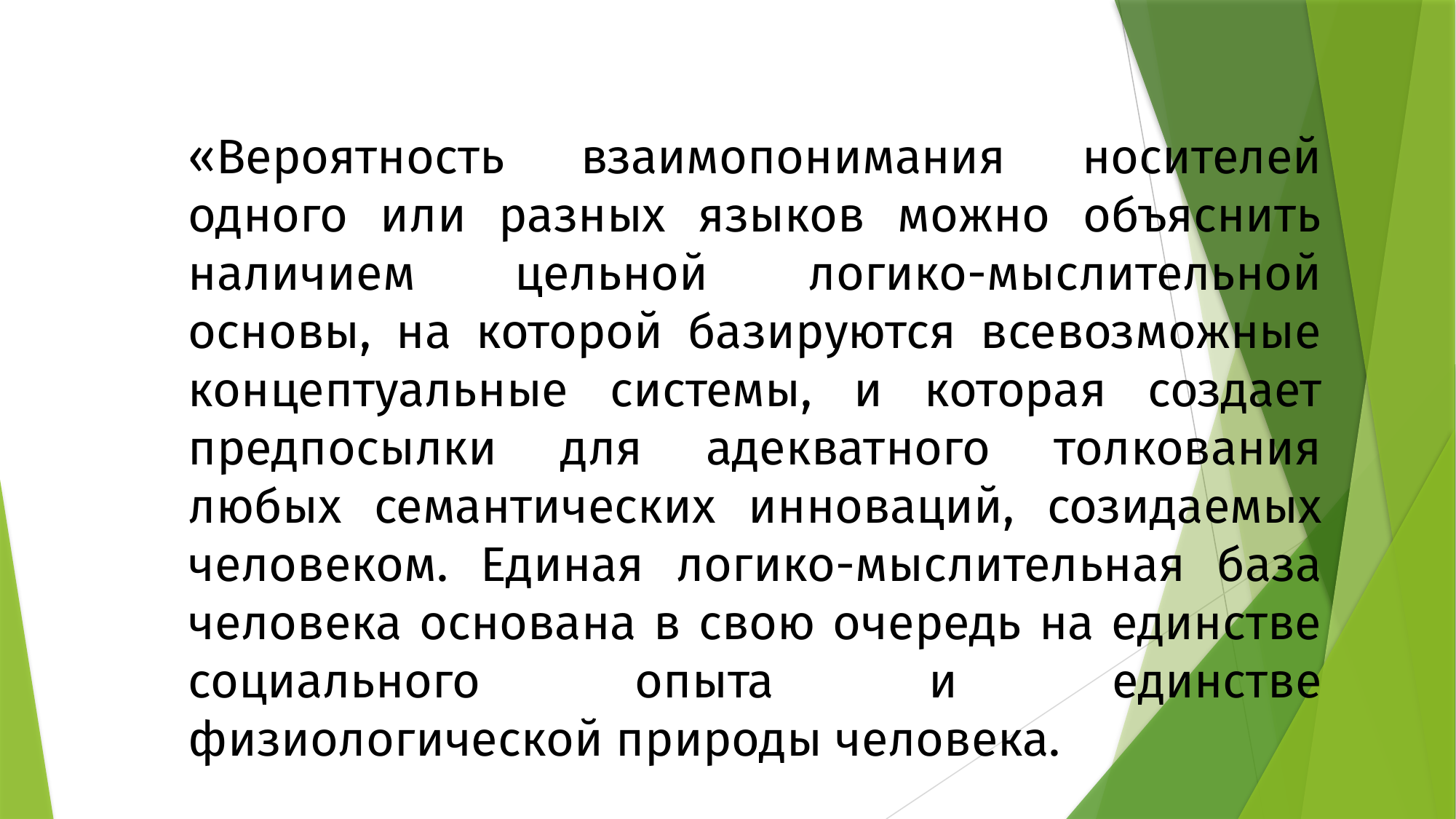

«Вероятность взаимопонимания носителей одного или разных языков можно объяснить наличием цельной логико-мыслительной основы, на которой базируются всевозможные концептуальные системы, и которая создает предпосылки для адекватного толкования любых семантических инноваций, созидаемых человеком. Единая логико-мыслительная база человека основана в свою очередь на единстве социального опыта и единстве физиологической природы человека.